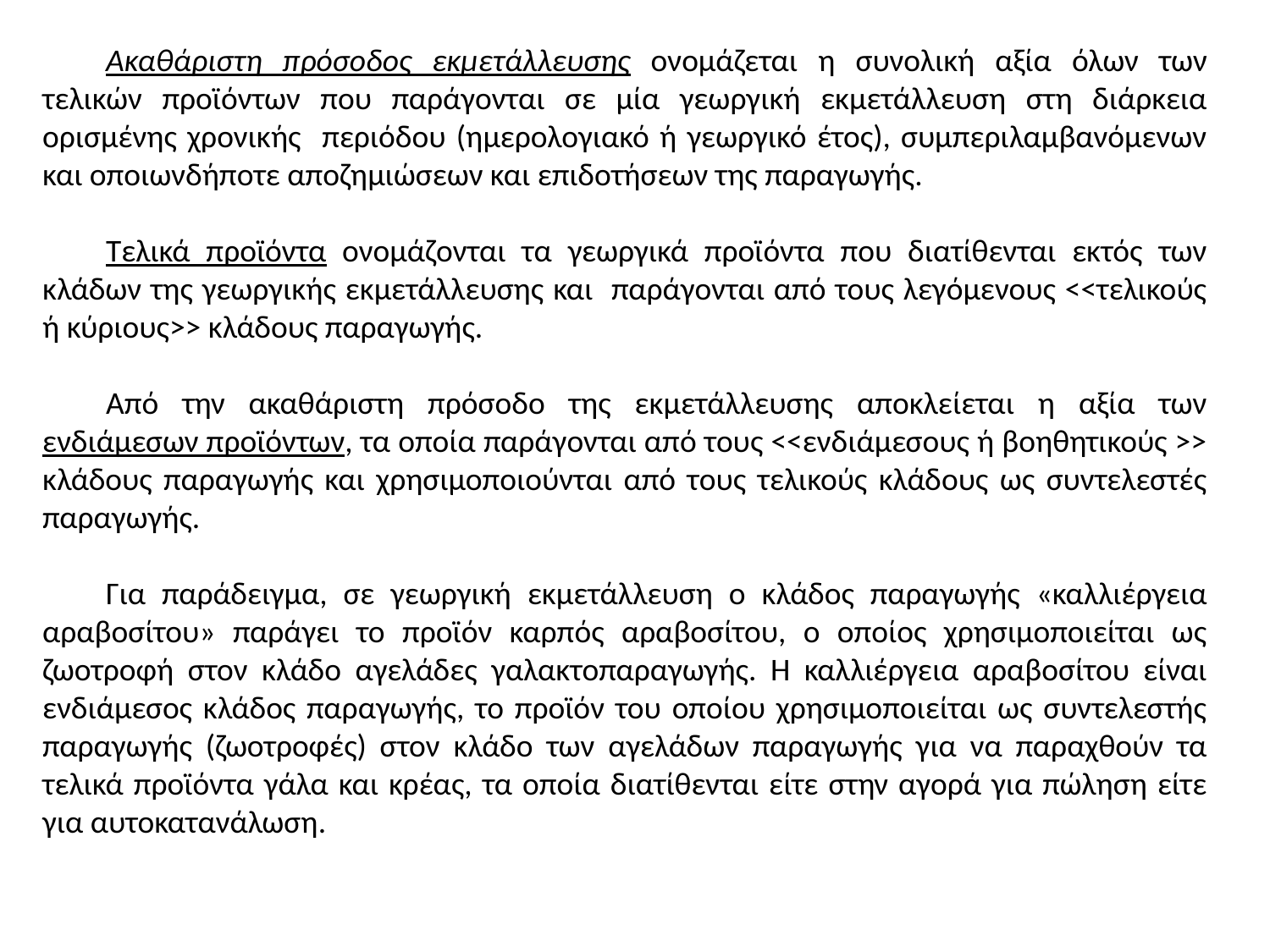

Ακαθάριστη πρόσοδος εκμετάλλευσης ονομάζεται η συνολική αξία όλων των τελικών προϊόντων που παράγονται σε μία γεωργική εκμετάλλευση στη διάρκεια ορισμένης χρονικής  περιόδου (ημερολογιακό ή γεωργικό έτος), συμπεριλαμβανόμενων και οποιωνδήποτε αποζημιώσεων και επιδοτήσεων της παραγωγής.

Τελικά προϊόντα ονομάζονται τα γεωργικά προϊόντα που διατίθενται εκτός των κλάδων της γεωργικής εκμετάλλευσης και  παράγονται από τους λεγόμενους <<τελικούς ή κύριους>> κλάδους παραγωγής.

Από την ακαθάριστη πρόσοδο της εκμετάλλευσης αποκλείεται η αξία των ενδιάμεσων προϊόντων, τα οποία παράγονται από τους <<ενδιάμεσους ή βοηθητικούς >> κλάδους παραγωγής και χρησιμοποιούνται από τους τελικούς κλάδους ως συντελεστές παραγωγής.

Για παράδειγμα, σε γεωργική εκμετάλλευση ο κλάδος παραγωγής «καλλιέργεια αραβοσίτου» παράγει το προϊόν καρπός αραβοσίτου, ο οποίος χρησιμοποιείται ως ζωοτροφή στον κλάδο αγελάδες γαλακτοπαραγωγής. Η καλλιέργεια αραβοσίτου είναι ενδιάμεσος κλάδος παραγωγής, το προϊόν του οποίου χρησιμοποιείται ως συντελεστής παραγωγής (ζωοτροφές) στον κλάδο των αγελάδων παραγωγής για να παραχθούν τα τελικά προϊόντα γάλα και κρέας, τα οποία διατίθενται είτε στην αγορά για πώληση είτε για αυτοκατανάλωση.